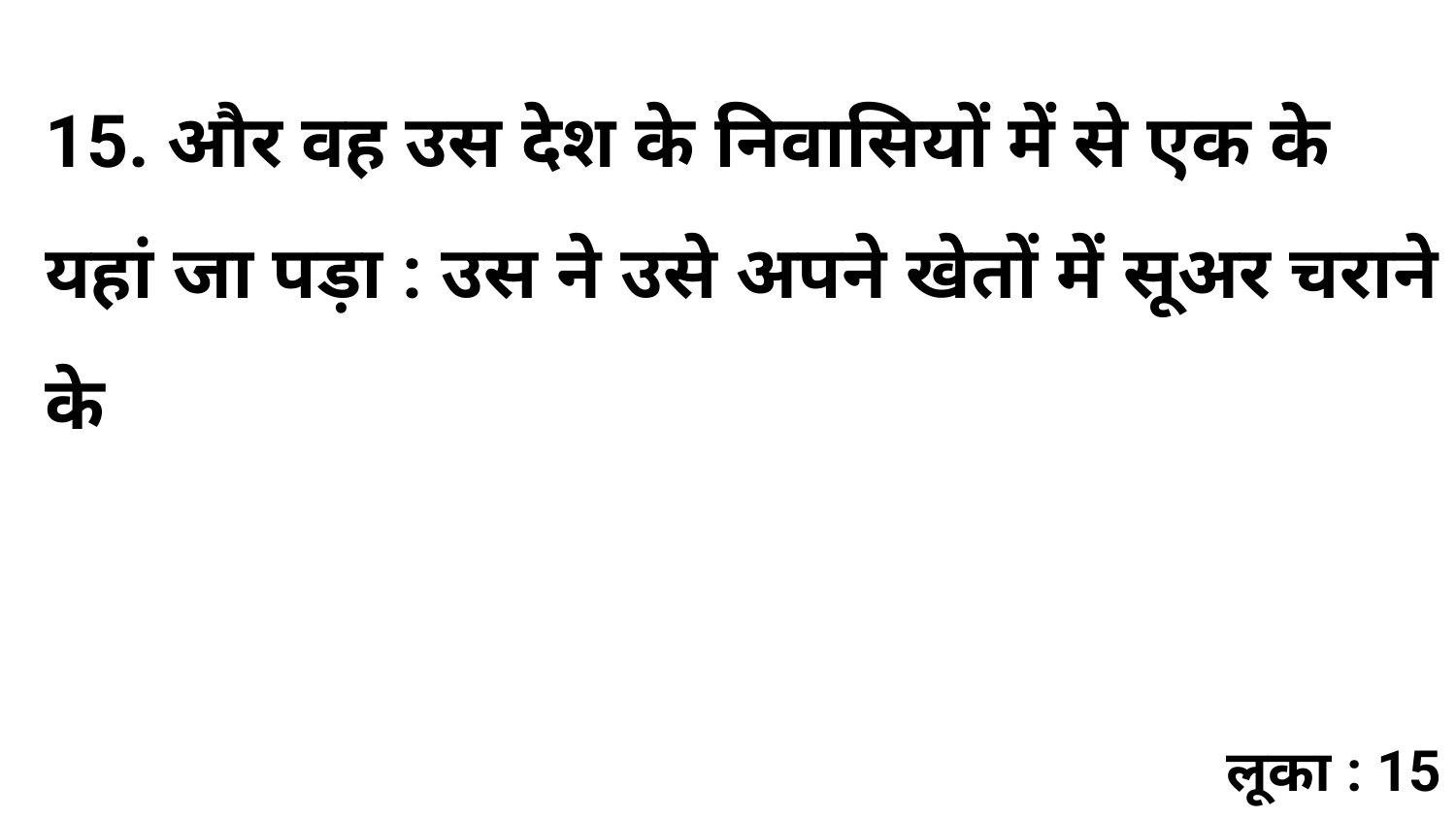

15. और वह उस देश के निवासियों में से एक के यहां जा पड़ा : उस ने उसे अपने खेतों में सूअर चराने के
लूका : 15